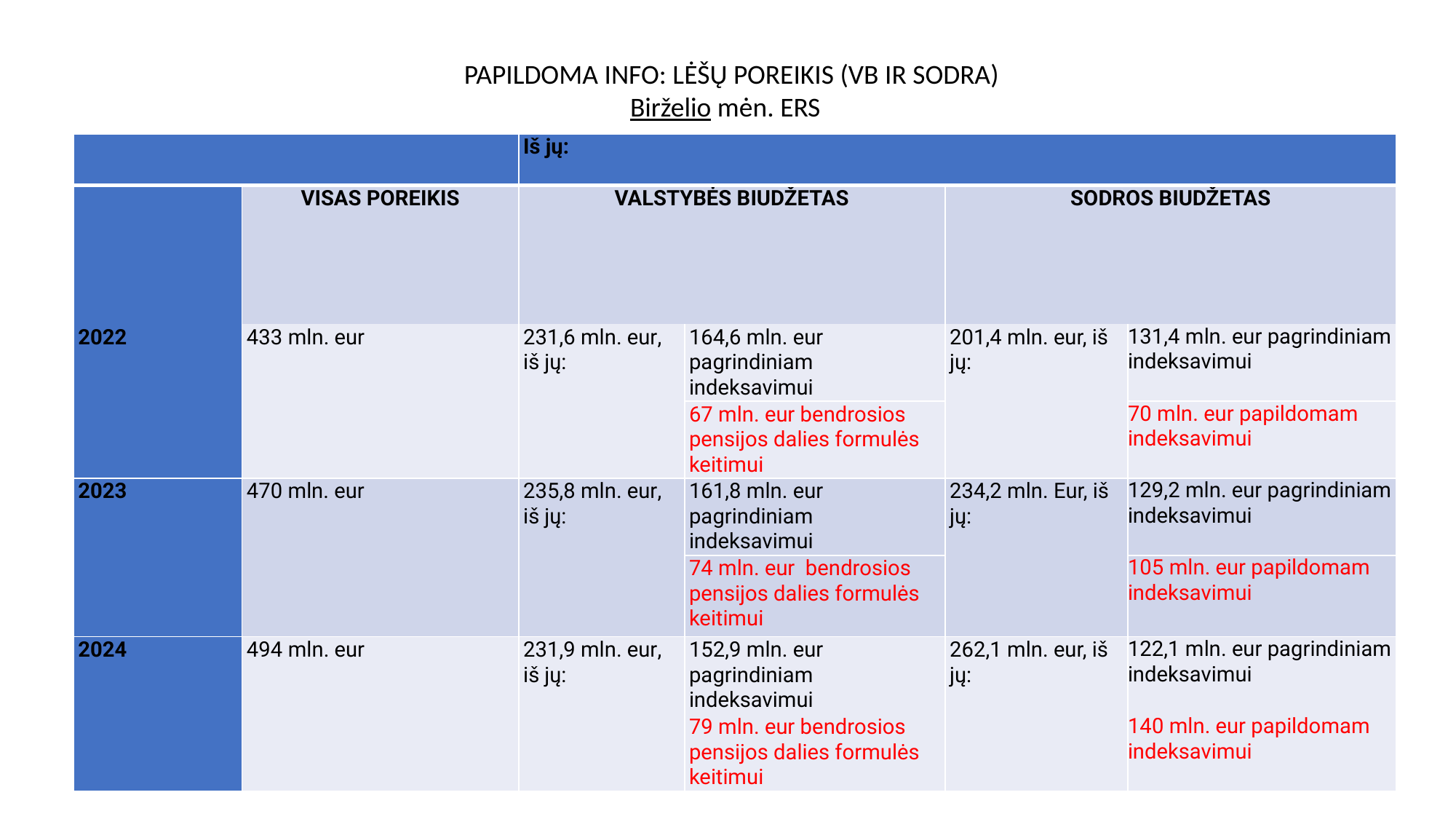

PAPILDOMA INFO: LĖŠŲ POREIKIS (VB IR SODRA)
Birželio mėn. ERS
|  |  | Iš jų: | Iš jų: |  |  |  |
| --- | --- | --- | --- | --- | --- | --- |
|  | VISAS POREIKIS |  | VALSTYBĖS BIUDŽETAS |  | SODROS BIUDŽETAS |  |
| 2022 | 433 mln. eur |  | 231,6 mln. eur, iš jų: | 164,6 mln. eur pagrindiniam indeksavimui | 201,4 mln. eur, iš jų: | 131,4 mln. eur pagrindiniam indeksavimui |
|  |  |  |  | 67 mln. eur bendrosios pensijos dalies formulės keitimui |  | 70 mln. eur papildomam indeksavimui |
| 2023 | 470 mln. eur |  | 235,8 mln. eur, iš jų: | 161,8 mln. eur pagrindiniam indeksavimui | 234,2 mln. Eur, iš jų: | 129,2 mln. eur pagrindiniam indeksavimui |
|  |  |  |  | 74 mln. eur bendrosios pensijos dalies formulės keitimui |  | 105 mln. eur papildomam indeksavimui |
| 2024 | 494 mln. eur |  | 231,9 mln. eur, iš jų: | 152,9 mln. eur pagrindiniam indeksavimui | 262,1 mln. eur, iš jų: | 122,1 mln. eur pagrindiniam indeksavimui |
|  |  |  |  | 79 mln. eur bendrosios pensijos dalies formulės keitimui |  | 140 mln. eur papildomam indeksavimui |
|  |  |  |  |  |  |  |